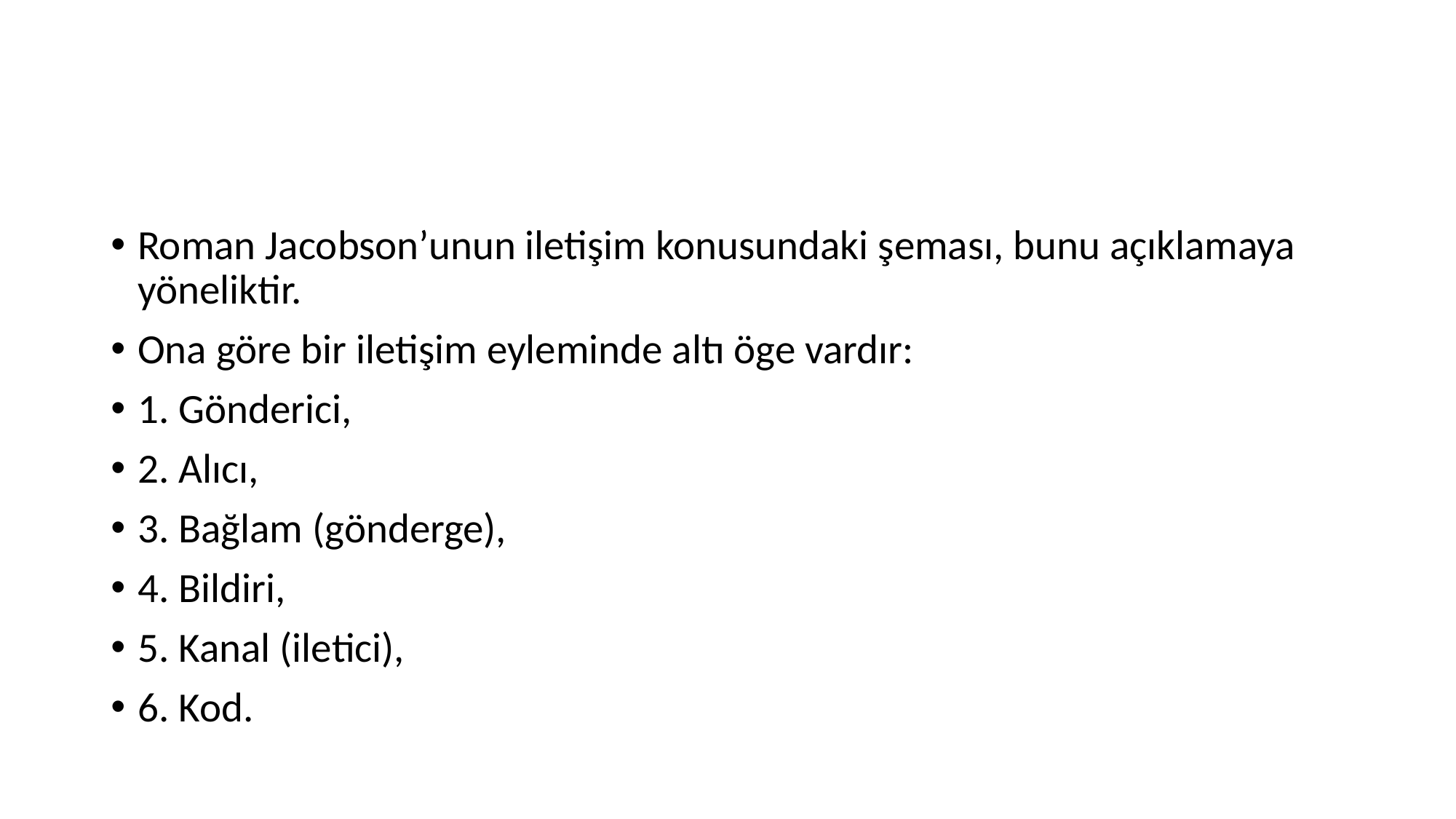

#
Roman Jacobson’unun iletişim konusundaki şeması, bunu açıklamaya yöneliktir.
Ona göre bir iletişim eyleminde altı öge vardır:
1. Gönderici,
2. Alıcı,
3. Bağlam (gönderge),
4. Bildiri,
5. Kanal (iletici),
6. Kod.